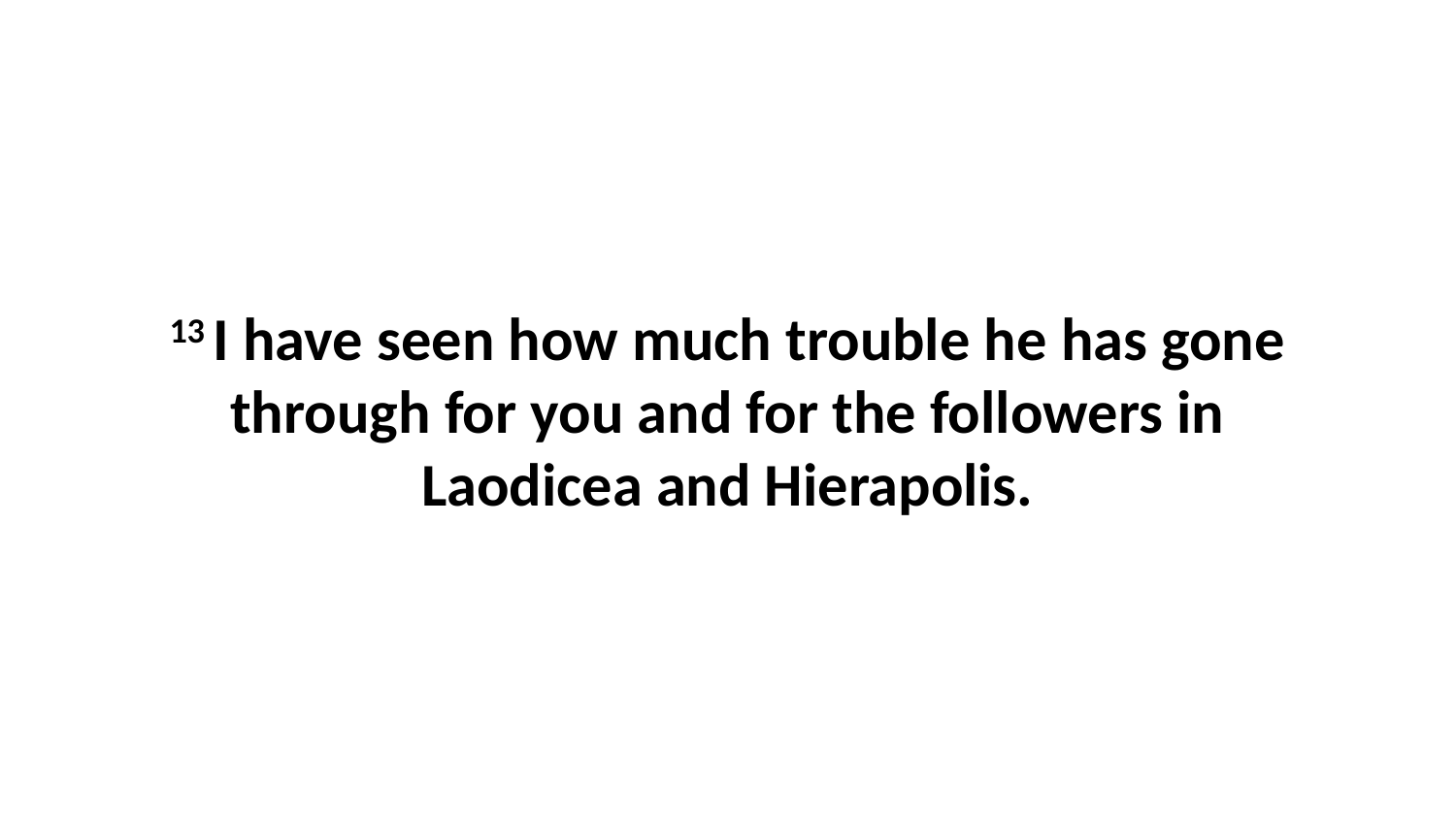

13 I have seen how much trouble he has gone through for you and for the followers in Laodicea and Hierapolis.